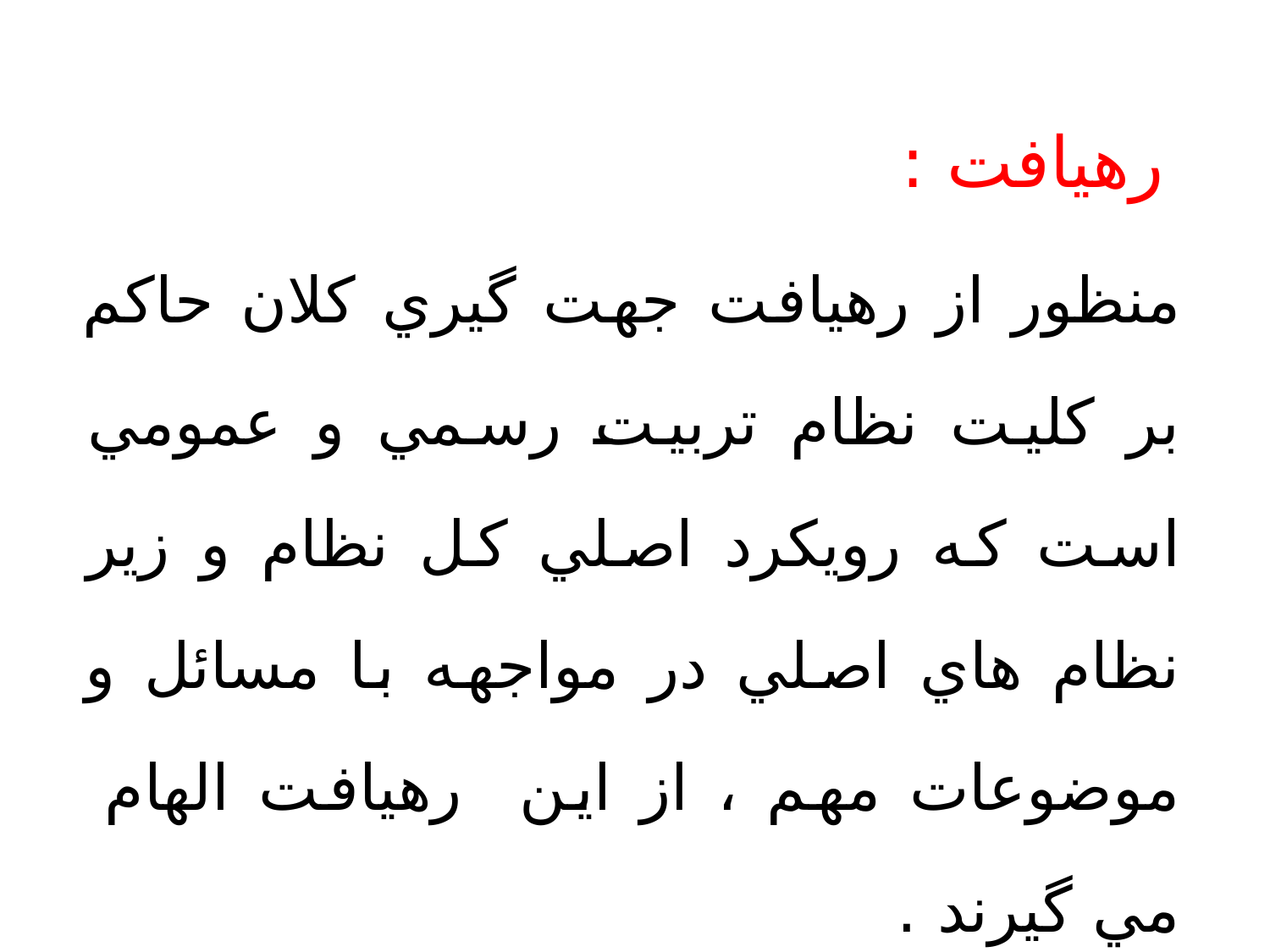

رهيافت :
منظور از رهيافت جهت گيري كلان حاكم بر كليت نظام تربيت رسمي و عمومي است كه رويكرد اصلي كل نظام و زير نظام هاي اصلي در مواجهه با مسائل و موضوعات مهم ، از اين  رهيافت الهام
مي گيرند .